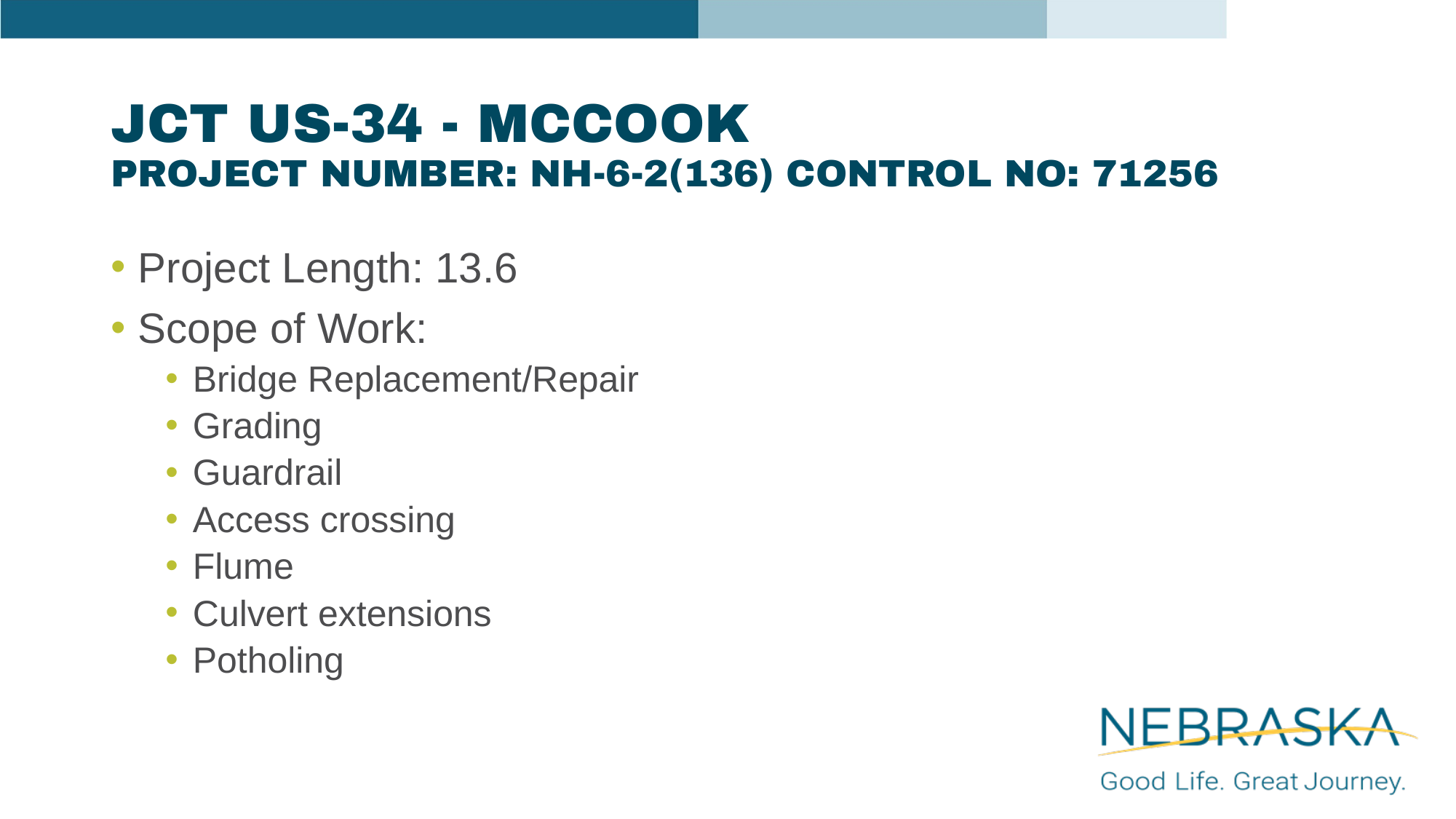

# JCT us-34 - Mccook Project Number: NH-6-2(136) Control No: 71256
Project Length: 13.6
Scope of Work:
Bridge Replacement/Repair
Grading
Guardrail
Access crossing
Flume
Culvert extensions
Potholing